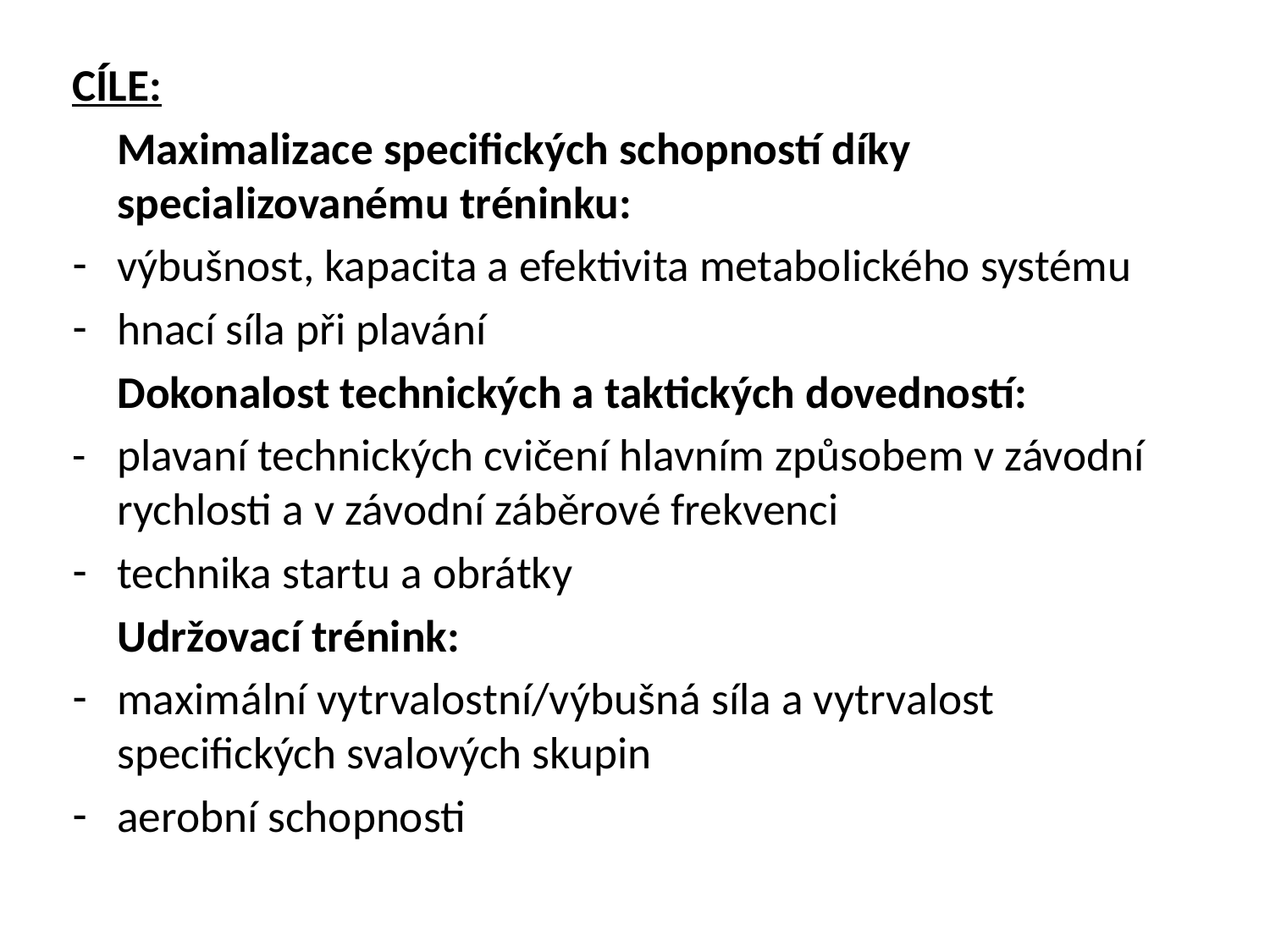

CÍLE:
	Maximalizace specifických schopností díky specializovanému tréninku:
výbušnost, kapacita a efektivita metabolického systému
hnací síla při plavání
	Dokonalost technických a taktických dovedností:
-	plavaní technických cvičení hlavním způsobem v závodní rychlosti a v závodní záběrové frekvenci
technika startu a obrátky
	Udržovací trénink:
maximální vytrvalostní/výbušná síla a vytrvalost specifických svalových skupin
aerobní schopnosti